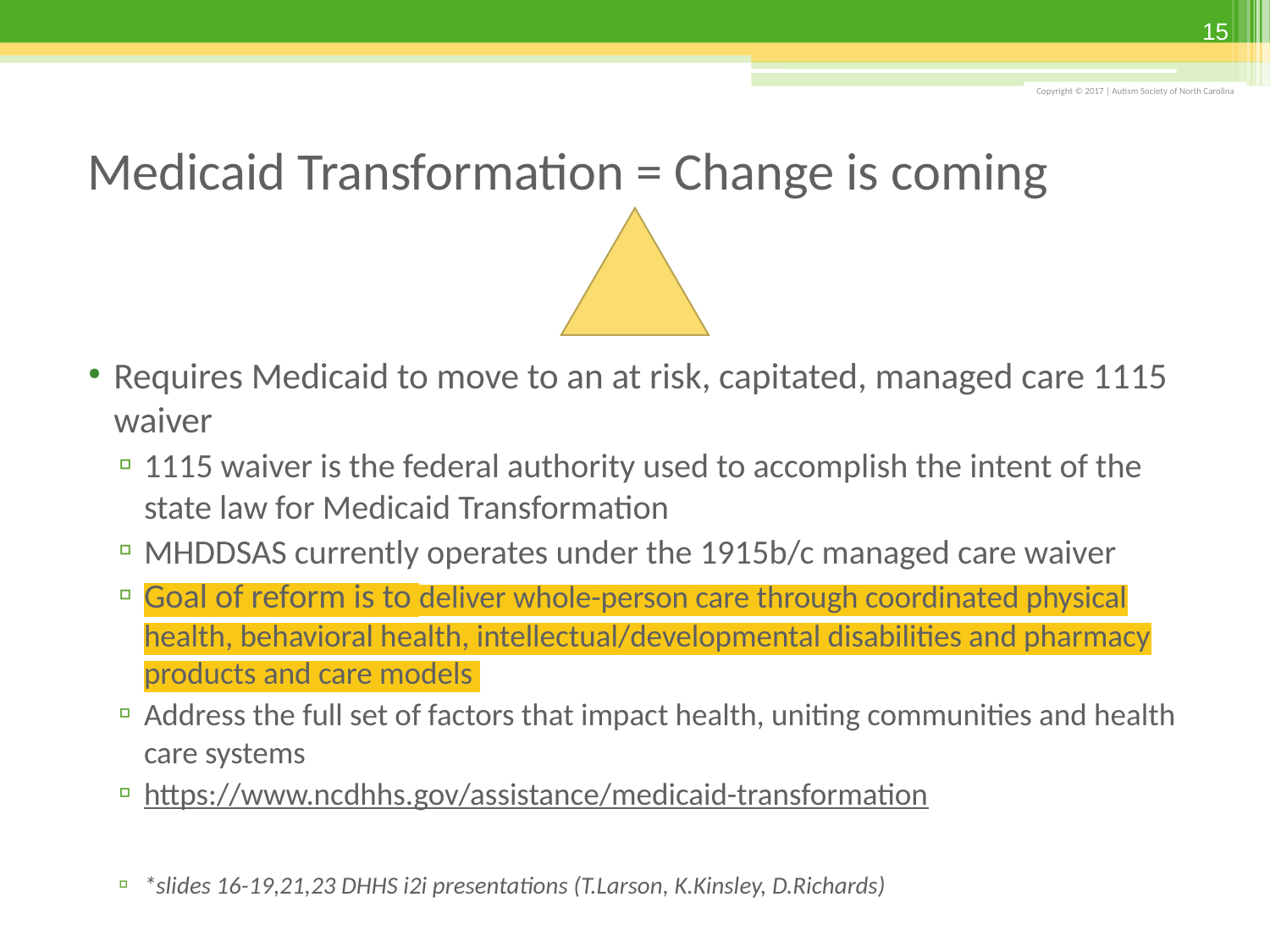

15
# Medicaid Transformation = Change is coming

Requires Medicaid to move to an at risk, capitated, managed care 1115 waiver
1115 waiver is the federal authority used to accomplish the intent of the state law for Medicaid Transformation
MHDDSAS currently operates under the 1915b/c managed care waiver
Goal of reform is to deliver whole-person care through coordinated physical health, behavioral health, intellectual/developmental disabilities and pharmacy products and care models
Address the full set of factors that impact health, uniting communities and health care systems
https://www.ncdhhs.gov/assistance/medicaid-transformation

*slides 16-19,21,23 DHHS i2i presentations (T.Larson, K.Kinsley, D.Richards)